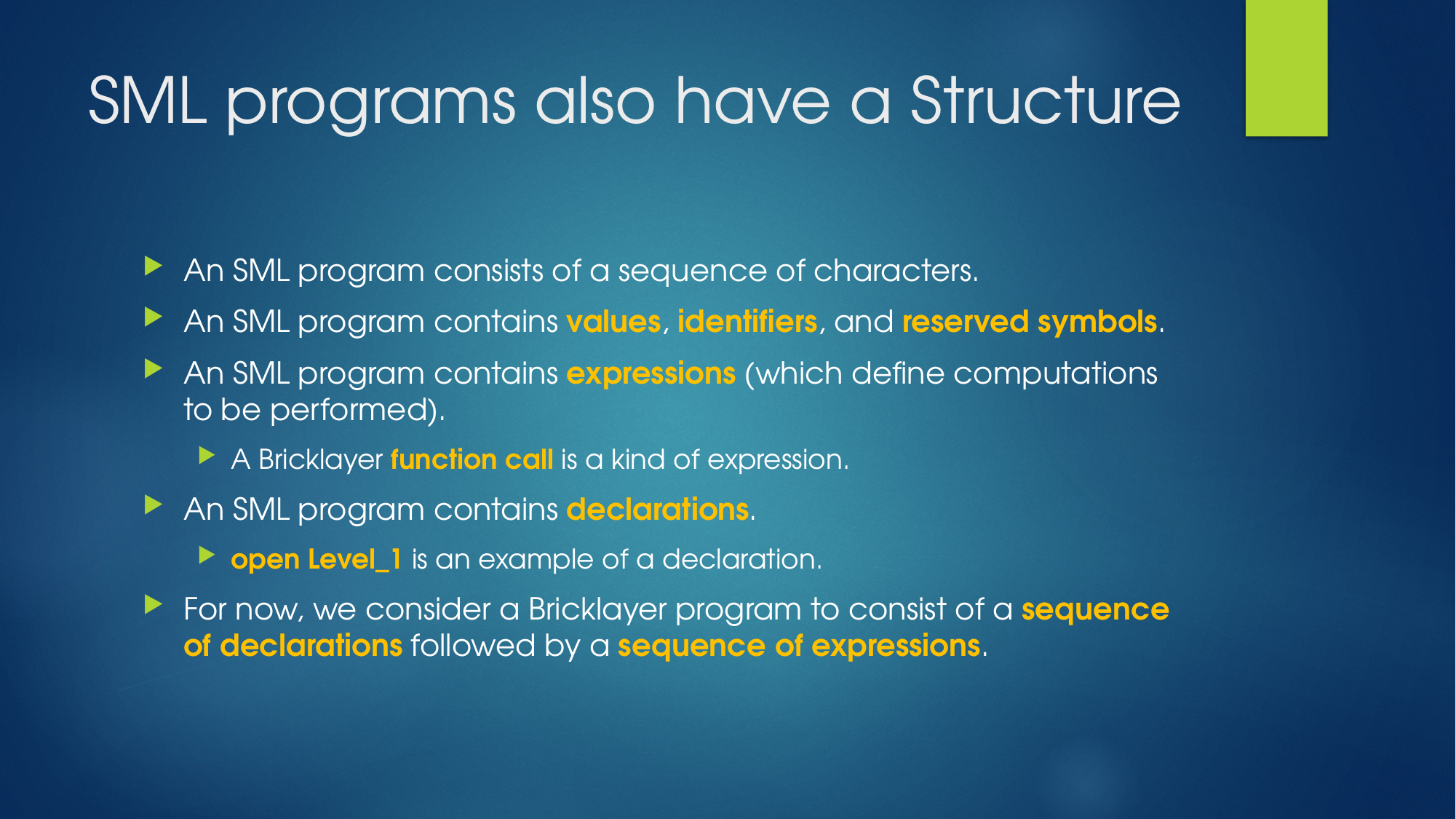

# SML programs also have a Structure
An SML program consists of a sequence of characters.
An SML program contains values, identifiers, and reserved symbols.
An SML program contains expressions (which define computations to be performed).
A Bricklayer function call is a kind of expression.
An SML program contains declarations.
open Level_1 is an example of a declaration.
For now, we consider a Bricklayer program to consist of a sequence of declarations followed by a sequence of expressions.